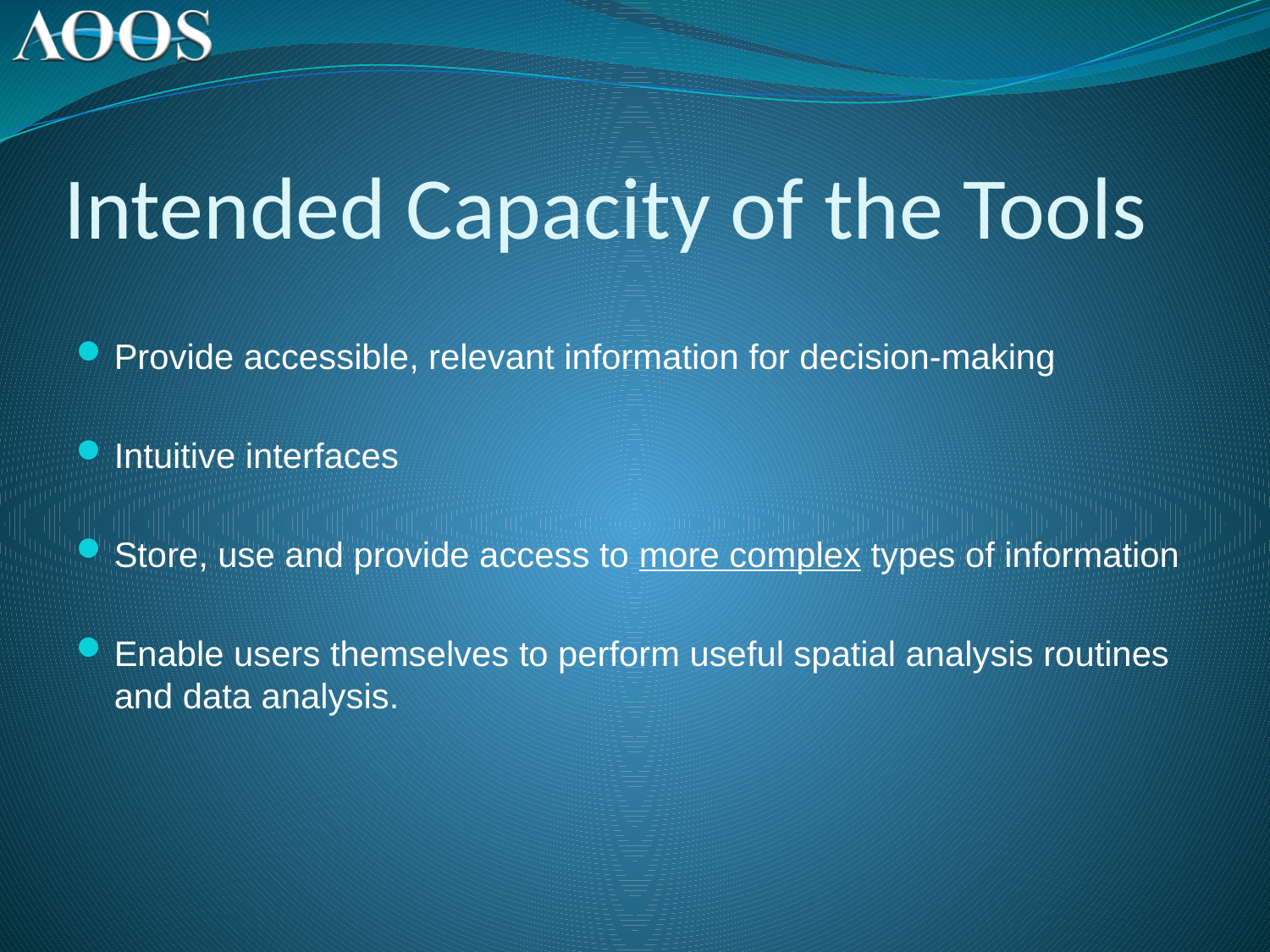

# Intended Capacity of the Tools
Provide accessible, relevant information for decision-making

Intuitive interfaces

Store, use and provide access to more complex types of information

Enable users themselves to perform useful spatial analysis routines and data analysis.